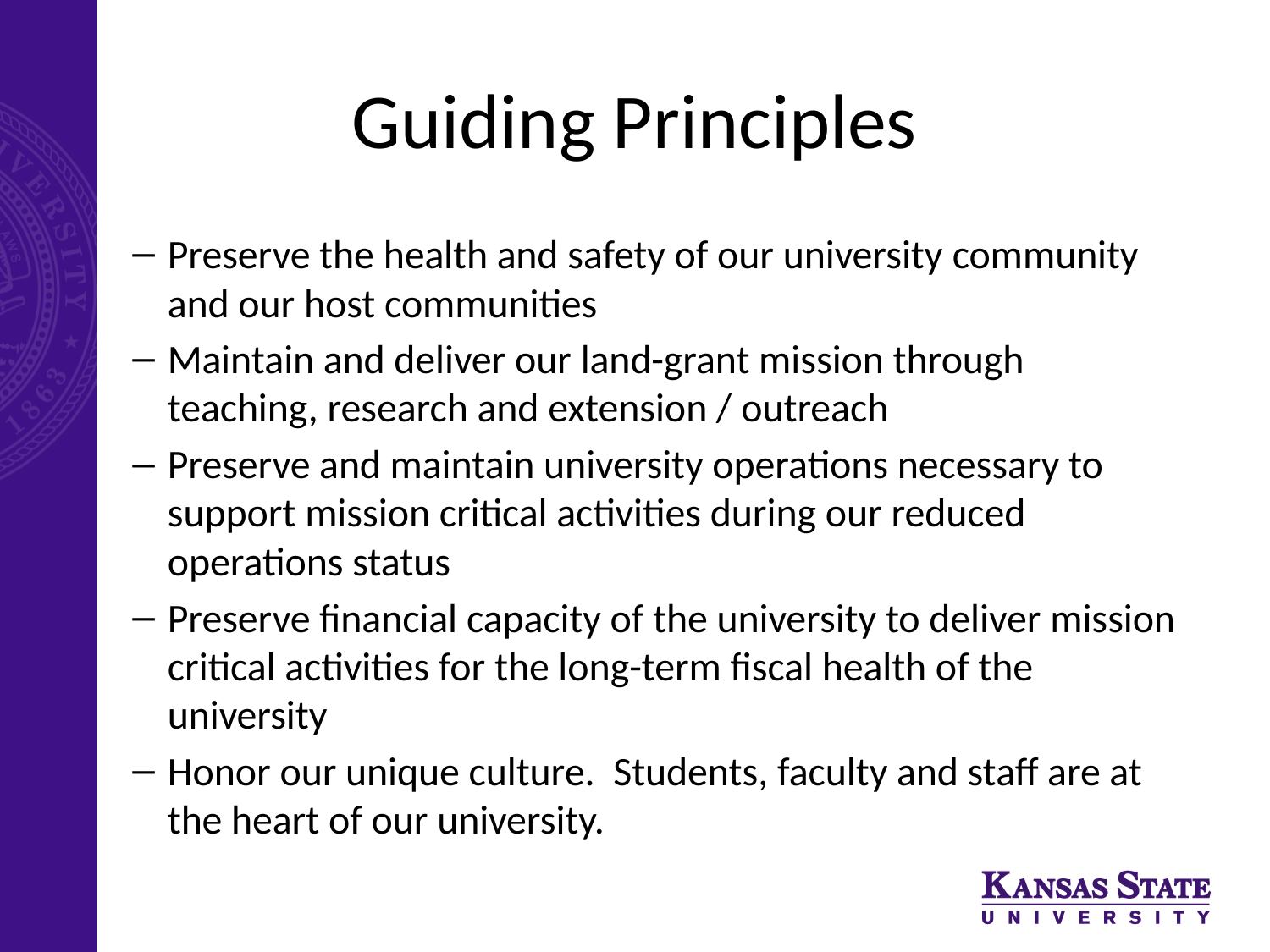

# Guiding Principles
Preserve the health and safety of our university community and our host communities
Maintain and deliver our land-grant mission through teaching, research and extension / outreach
Preserve and maintain university operations necessary to support mission critical activities during our reduced operations status
Preserve financial capacity of the university to deliver mission critical activities for the long-term fiscal health of the university
Honor our unique culture.  Students, faculty and staff are at the heart of our university.